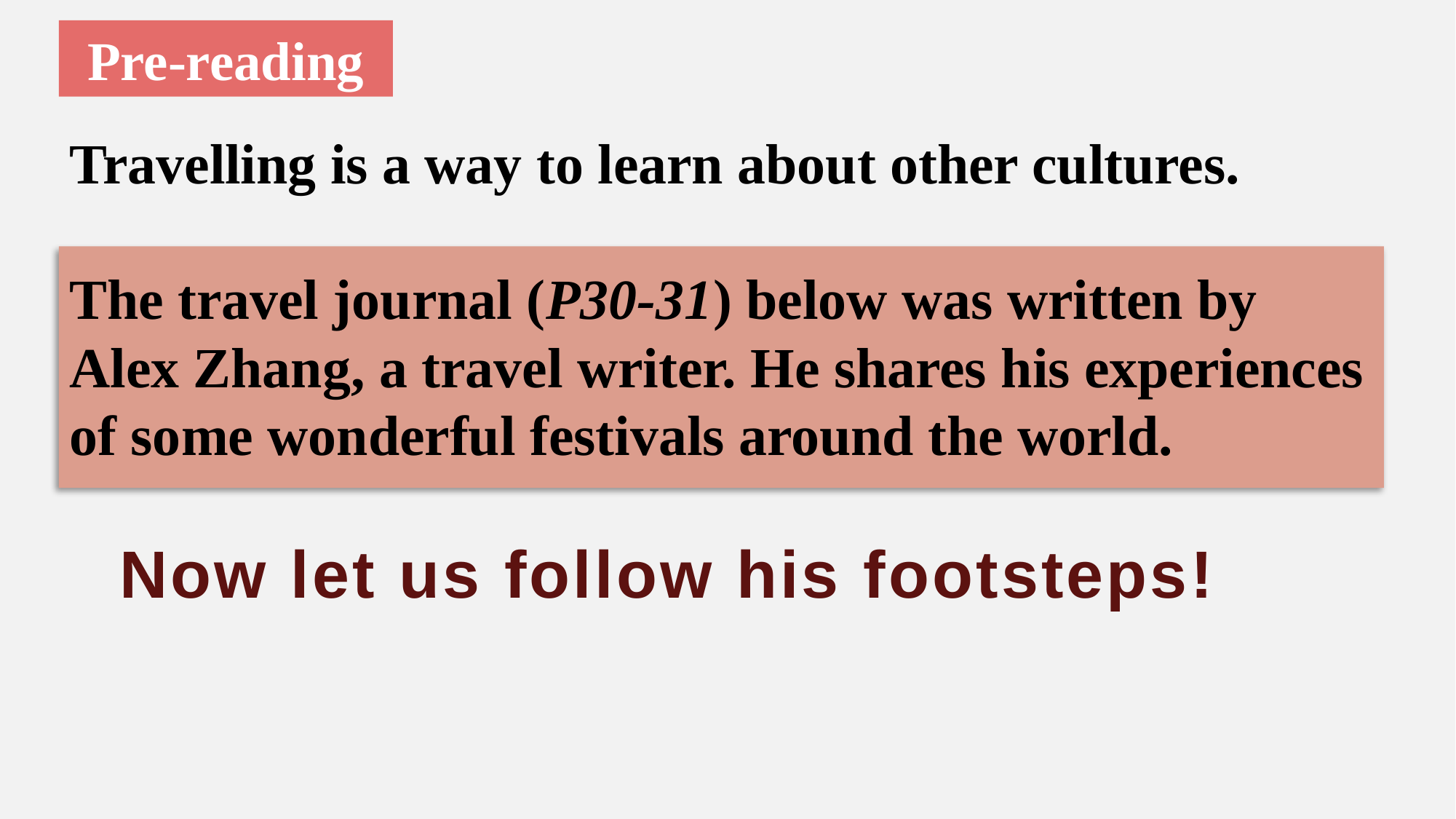

Pre-reading
Travelling is a way to learn about other cultures.

The travel journal (P30-31) below was written by Alex Zhang, a travel writer. He shares his experiences of some wonderful festivals around the world.

Now let us follow his footsteps!